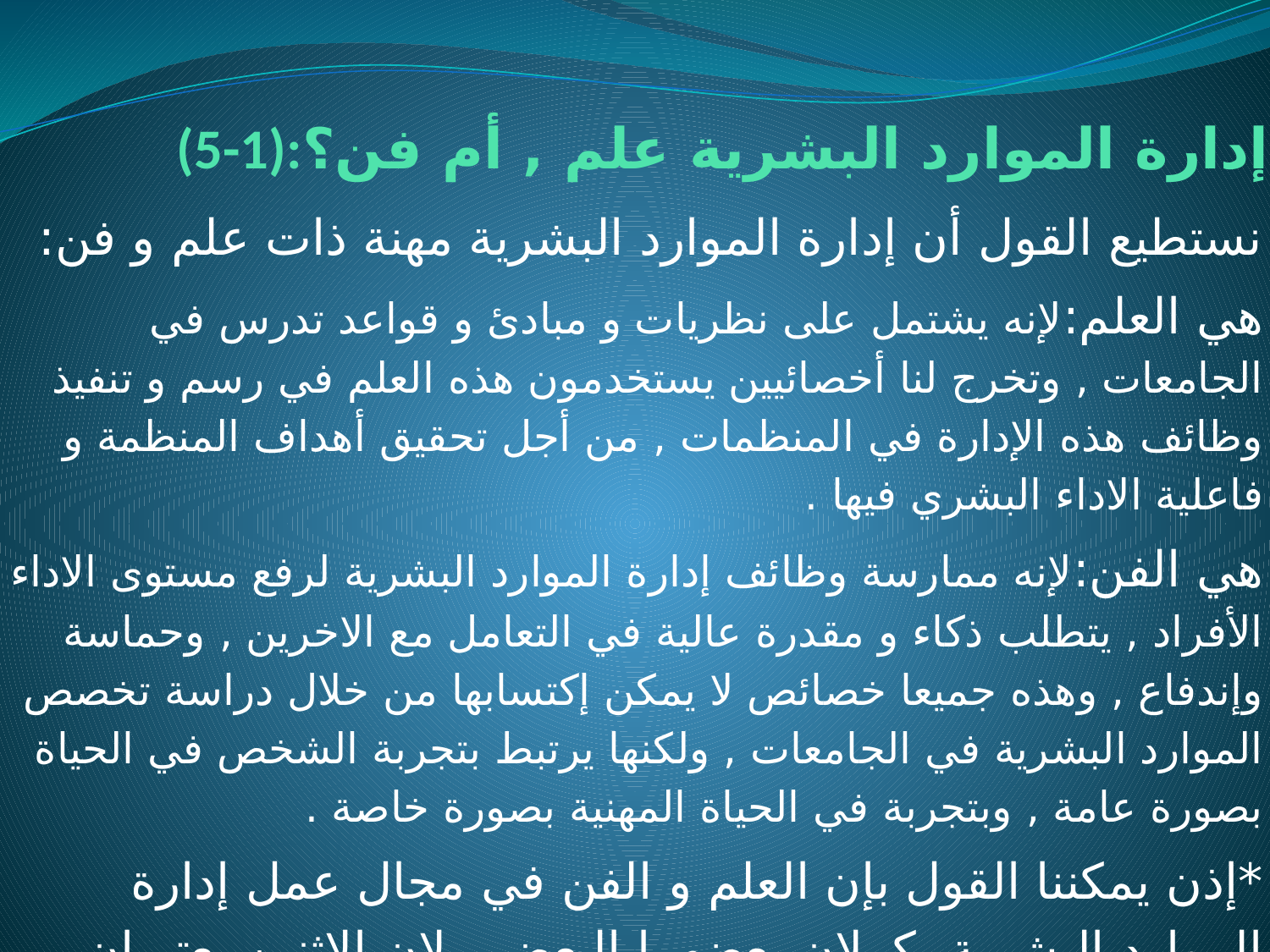

# (5-1):إدارة الموارد البشرية علم , أم فن؟
نستطيع القول أن إدارة الموارد البشرية مهنة ذات علم و فن:
هي العلم:لإنه يشتمل على نظريات و مبادئ و قواعد تدرس في الجامعات , وتخرج لنا أخصائيين يستخدمون هذه العلم في رسم و تنفيذ وظائف هذه الإدارة في المنظمات , من أجل تحقيق أهداف المنظمة و فاعلية الاداء البشري فيها .
هي الفن:لإنه ممارسة وظائف إدارة الموارد البشرية لرفع مستوى الاداء الأفراد , يتطلب ذكاء و مقدرة عالية في التعامل مع الاخرين , وحماسة وإندفاع , وهذه جميعا خصائص لا يمكن إكتسابها من خلال دراسة تخصص الموارد البشرية في الجامعات , ولكنها يرتبط بتجربة الشخص في الحياة بصورة عامة , وبتجربة في الحياة المهنية بصورة خاصة .
*إذن يمكننا القول بإن العلم و الفن في مجال عمل إدارة الموارد البشرية يكملان بعضهما البعض , لإن الاثنين يعتبران سبباً لحصول المنظمة على أهدافها بإفضل صورة .